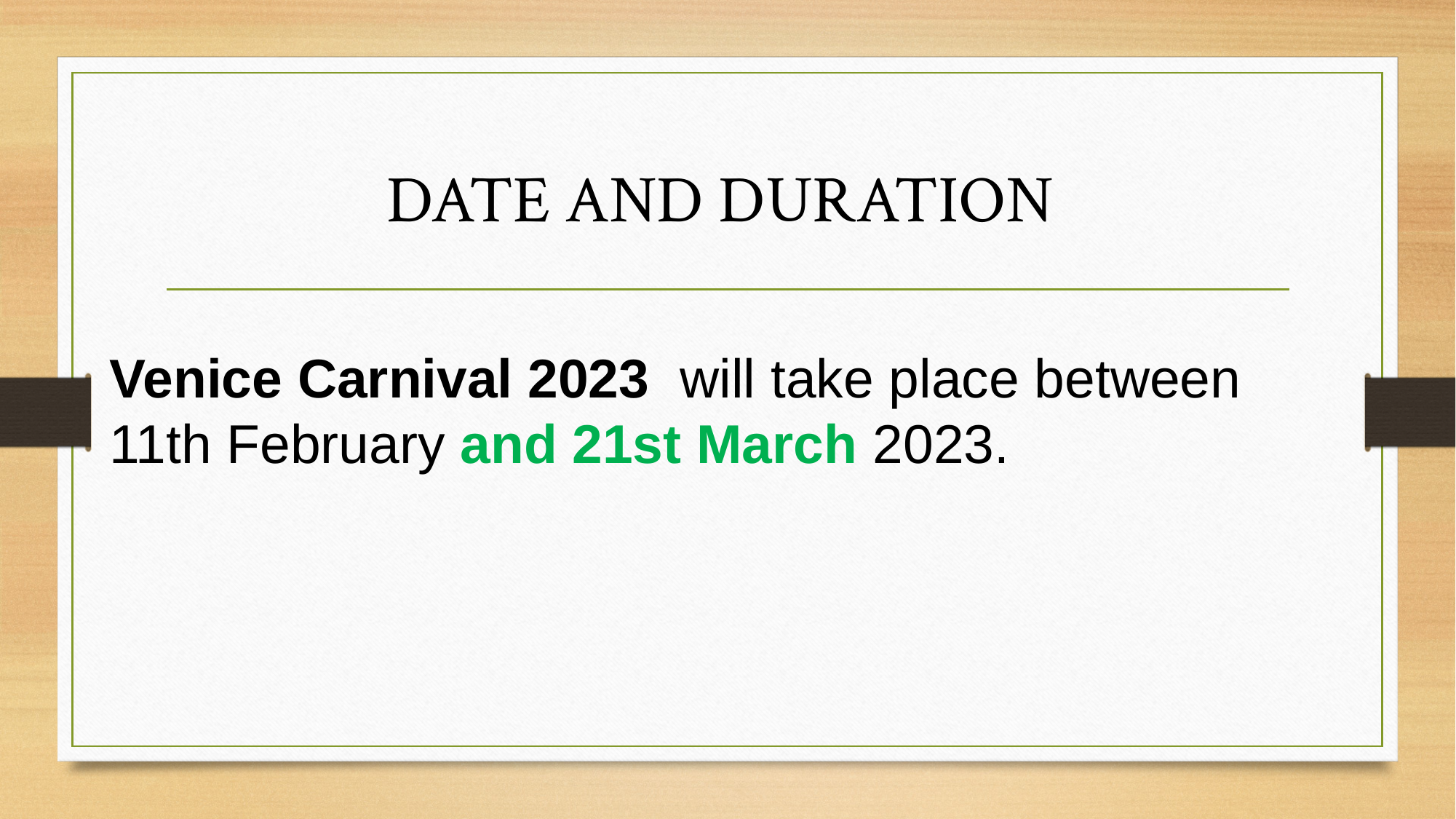

# DATE AND DURATION
Venice Carnival 2023  will take place between 11th February and 21st March 2023.